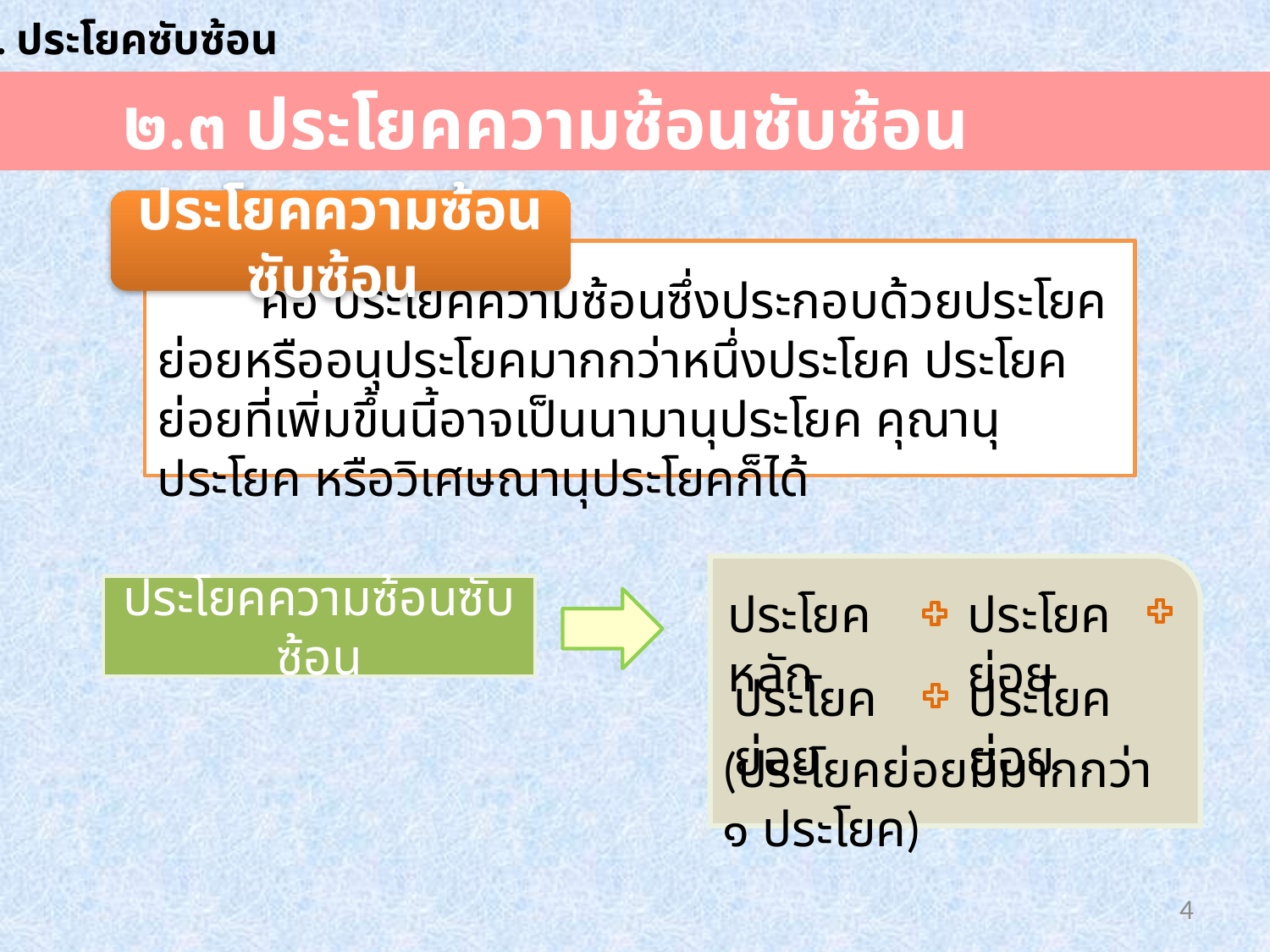

๒. ประโยคซับซ้อน
      ๒.๓ ประโยคความซ้อนซับซ้อน
ประโยคความซ้อนซับซ้อน

        คือ ประโยคความซ้อนซึ่งประกอบด้วยประโยคย่อยหรืออนุประโยคมากกว่าหนึ่งประโยค ประโยคย่อยที่เพิ่มขึ้นนี้อาจเป็นนามานุประโยค คุณานุประโยค หรือวิเศษณานุประโยคก็ได้

ประโยคหลัก
ประโยคย่อย

ประโยคย่อย
ประโยคย่อย

(ประโยคย่อยมีมากกว่า ๑ ประโยค)
ประโยคความซ้อนซับซ้อน

4